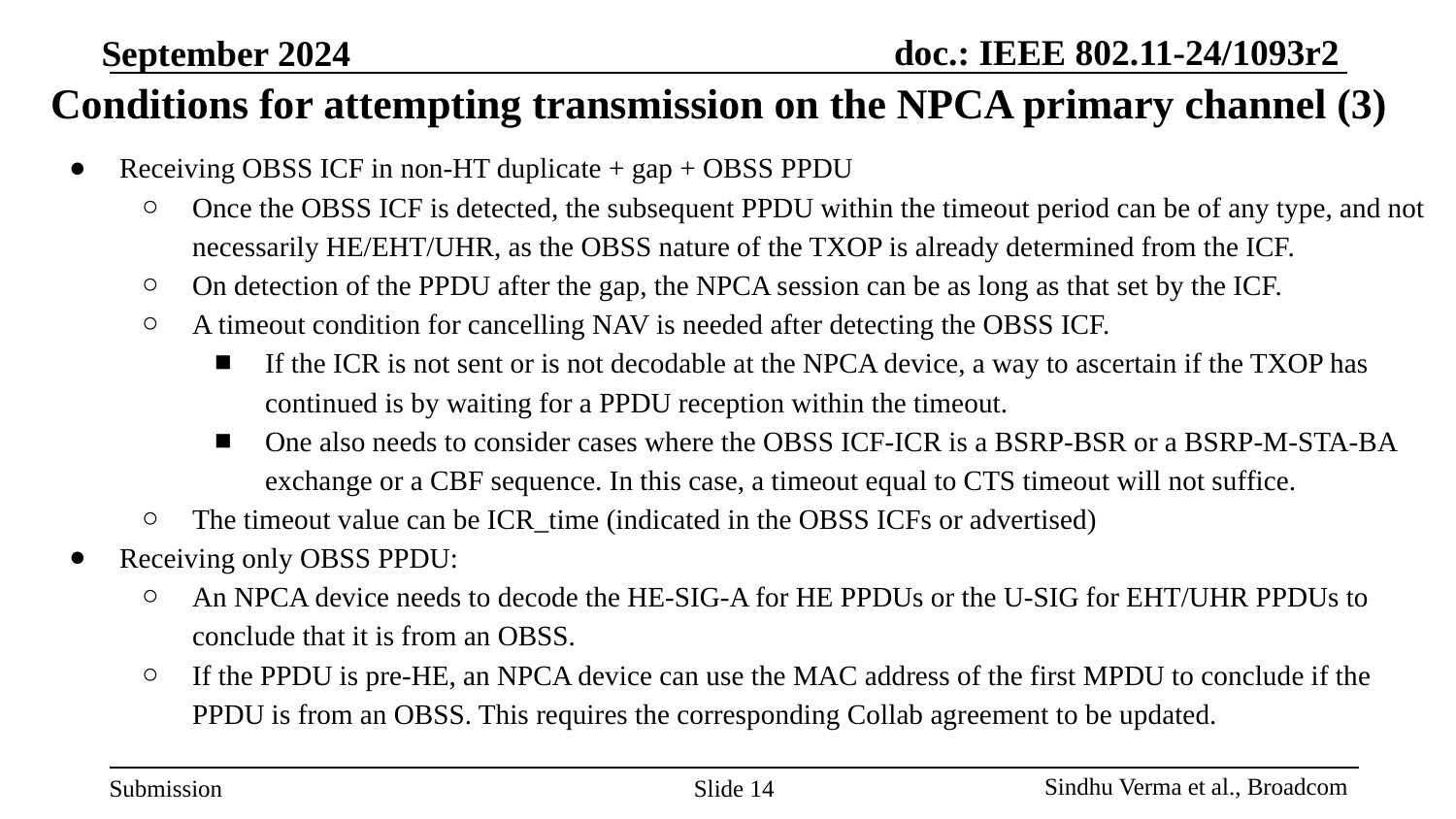

# Conditions for attempting transmission on the NPCA primary channel (3)
Receiving OBSS ICF in non-HT duplicate + gap + OBSS PPDU
Once the OBSS ICF is detected, the subsequent PPDU within the timeout period can be of any type, and not necessarily HE/EHT/UHR, as the OBSS nature of the TXOP is already determined from the ICF.
On detection of the PPDU after the gap, the NPCA session can be as long as that set by the ICF.
A timeout condition for cancelling NAV is needed after detecting the OBSS ICF.
If the ICR is not sent or is not decodable at the NPCA device, a way to ascertain if the TXOP has continued is by waiting for a PPDU reception within the timeout.
One also needs to consider cases where the OBSS ICF-ICR is a BSRP-BSR or a BSRP-M-STA-BA exchange or a CBF sequence. In this case, a timeout equal to CTS timeout will not suffice.
The timeout value can be ICR_time (indicated in the OBSS ICFs or advertised)
Receiving only OBSS PPDU:
An NPCA device needs to decode the HE-SIG-A for HE PPDUs or the U-SIG for EHT/UHR PPDUs to conclude that it is from an OBSS.
If the PPDU is pre-HE, an NPCA device can use the MAC address of the first MPDU to conclude if the PPDU is from an OBSS. This requires the corresponding Collab agreement to be updated.

Slide 14